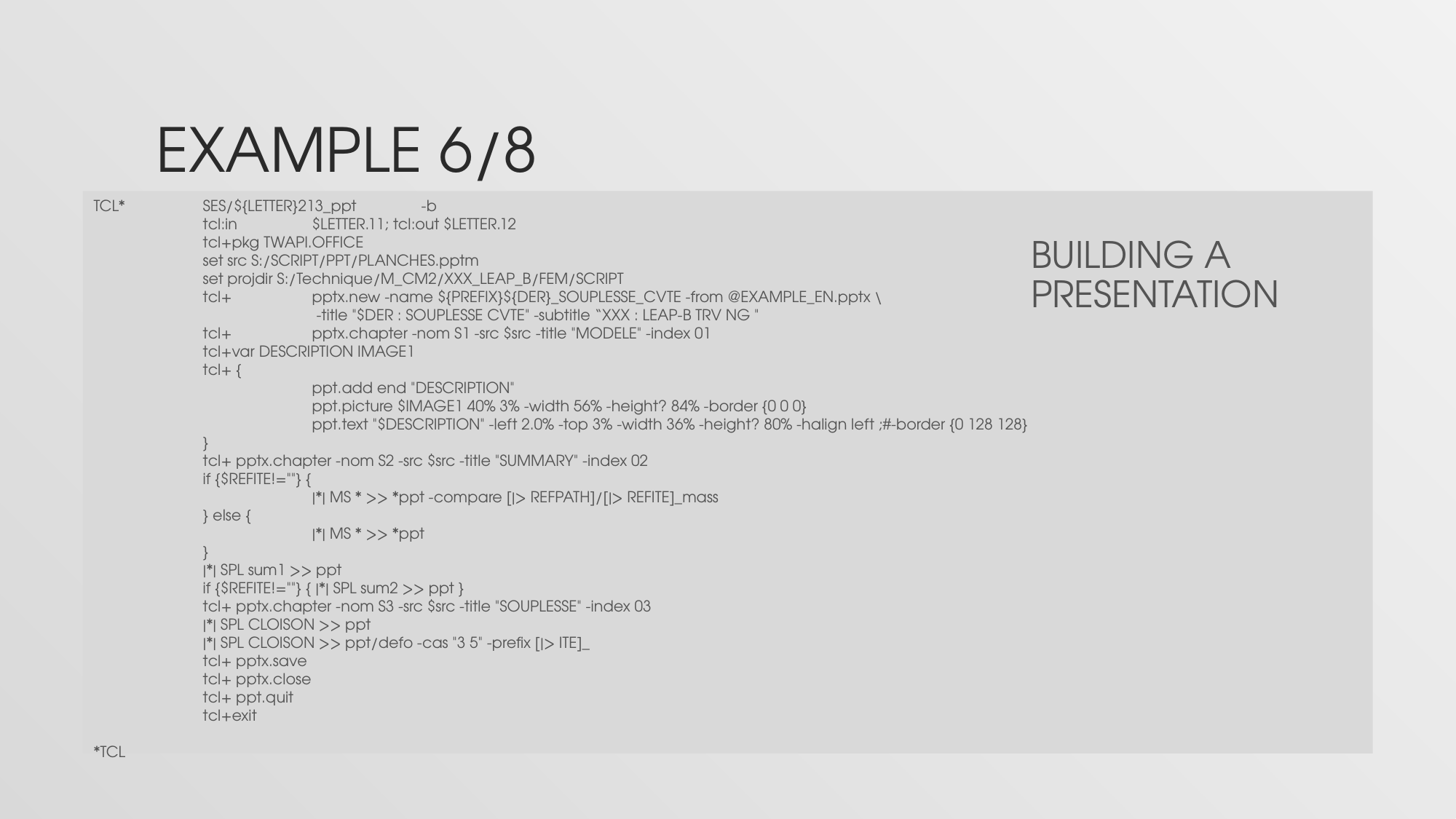

# EXAMPLE 6/8
TCL*	SES/${LETTER}213_ppt	-b
	tcl:in 	$LETTER.11; tcl:out $LETTER.12
	tcl+pkg TWAPI.OFFICE
	set src S:/SCRIPT/PPT/PLANCHES.pptm
	set projdir S:/Technique/M_CM2/XXX_LEAP_B/FEM/SCRIPT
	tcl+	pptx.new -name ${PREFIX}${DER}_SOUPLESSE_CVTE -from @EXAMPLE_EN.pptx \
		 -title "$DER : SOUPLESSE CVTE" -subtitle “XXX : LEAP-B TRV NG "
	tcl+	pptx.chapter -nom S1 -src $src -title "MODELE" -index 01
	tcl+var DESCRIPTION IMAGE1
	tcl+ {
		ppt.add end "DESCRIPTION"
		ppt.picture $IMAGE1 40% 3% -width 56% -height? 84% -border {0 0 0}
		ppt.text "$DESCRIPTION" -left 2.0% -top 3% -width 36% -height? 80% -halign left ;#-border {0 128 128}
	}
	tcl+ pptx.chapter -nom S2 -src $src -title "SUMMARY" -index 02
	if {$REFITE!=""} {
		|*| MS * >> *ppt -compare [|> REFPATH]/[|> REFITE]_mass
	} else {
		|*| MS * >> *ppt
	}
	|*| SPL sum1 >> ppt
	if {$REFITE!=""} { |*| SPL sum2 >> ppt }
	tcl+ pptx.chapter -nom S3 -src $src -title "SOUPLESSE" -index 03
	|*| SPL CLOISON >> ppt
	|*| SPL CLOISON >> ppt/defo -cas "3 5" -prefix [|> ITE]_
	tcl+ pptx.save
	tcl+ pptx.close
	tcl+ ppt.quit
	tcl+exit

*TCL
BUILDING A PRESENTATION